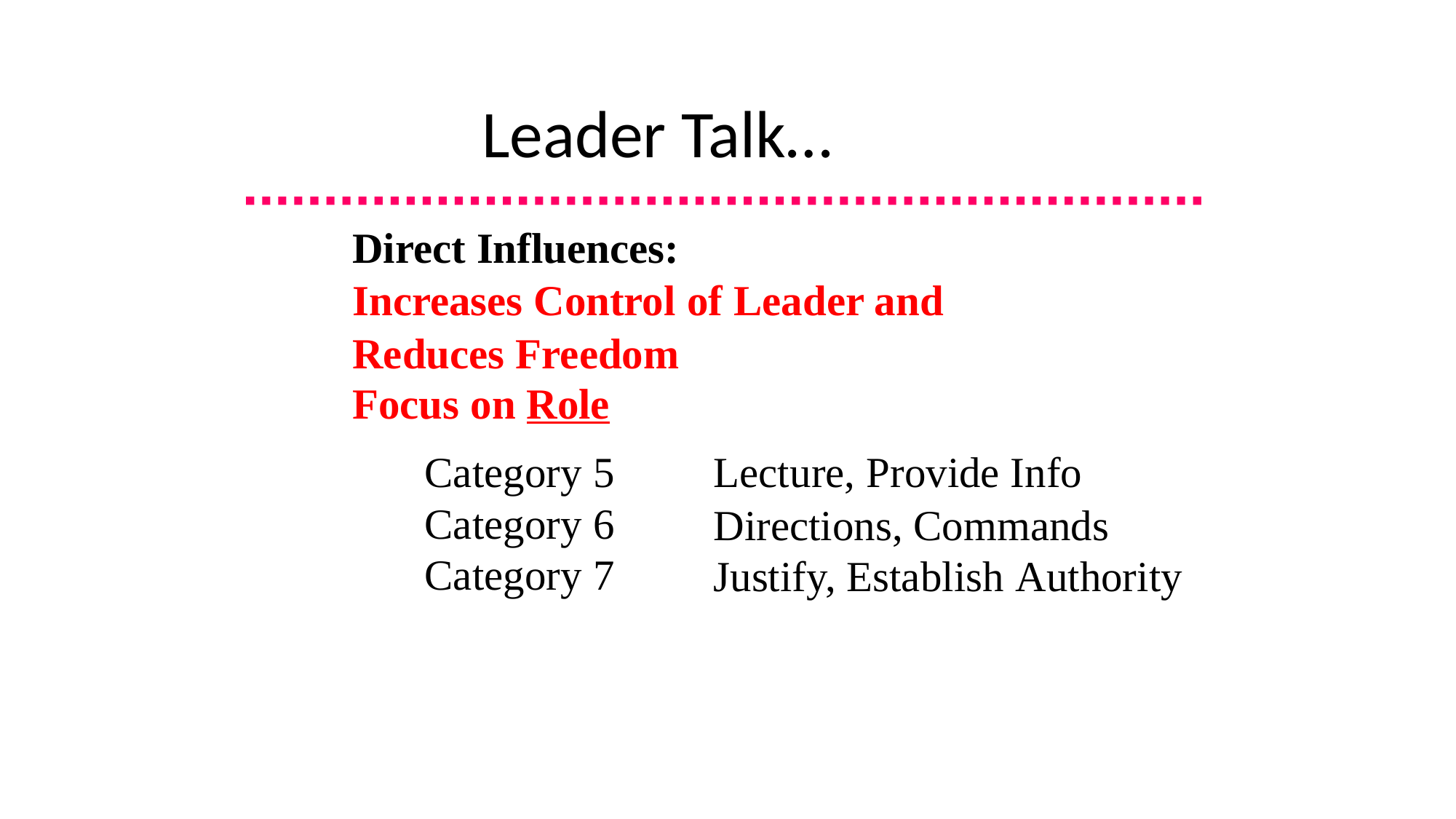

# Leader Talk…

Direct Influences:
Increases Control of Leader and
Reduces Freedom
Focus on Role
Category 5
Category 6
Category 7
Lecture, Provide Info
Directions, Commands  Justify, Establish Authority